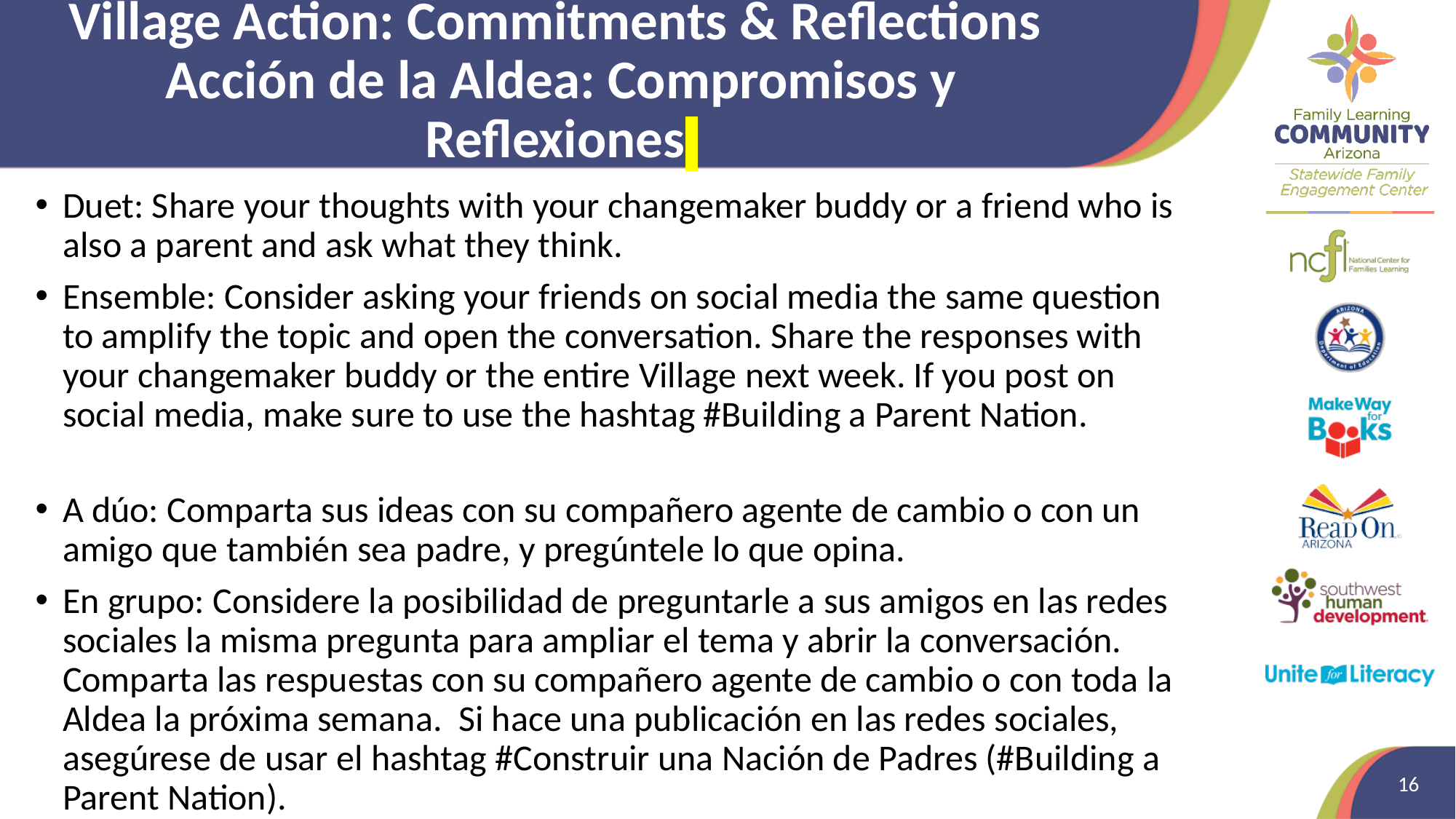

# Village Action: Commitments & Reflections Acción de la Aldea: Compromisos y Reflexiones
Duet: Share your thoughts with your changemaker buddy or a friend who is also a parent and ask what they think.
Ensemble: Consider asking your friends on social media the same question to amplify the topic and open the conversation. Share the responses with your changemaker buddy or the entire Village next week. If you post on social media, make sure to use the hashtag #Building a Parent Nation.
A dúo: Comparta sus ideas con su compañero agente de cambio o con un amigo que también sea padre, y pregúntele lo que opina.
En grupo: Considere la posibilidad de preguntarle a sus amigos en las redes sociales la misma pregunta para ampliar el tema y abrir la conversación.  Comparta las respuestas con su compañero agente de cambio o con toda la Aldea la próxima semana.  Si hace una publicación en las redes sociales, asegúrese de usar el hashtag #Construir una Nación de Padres (#Building a Parent Nation).
16